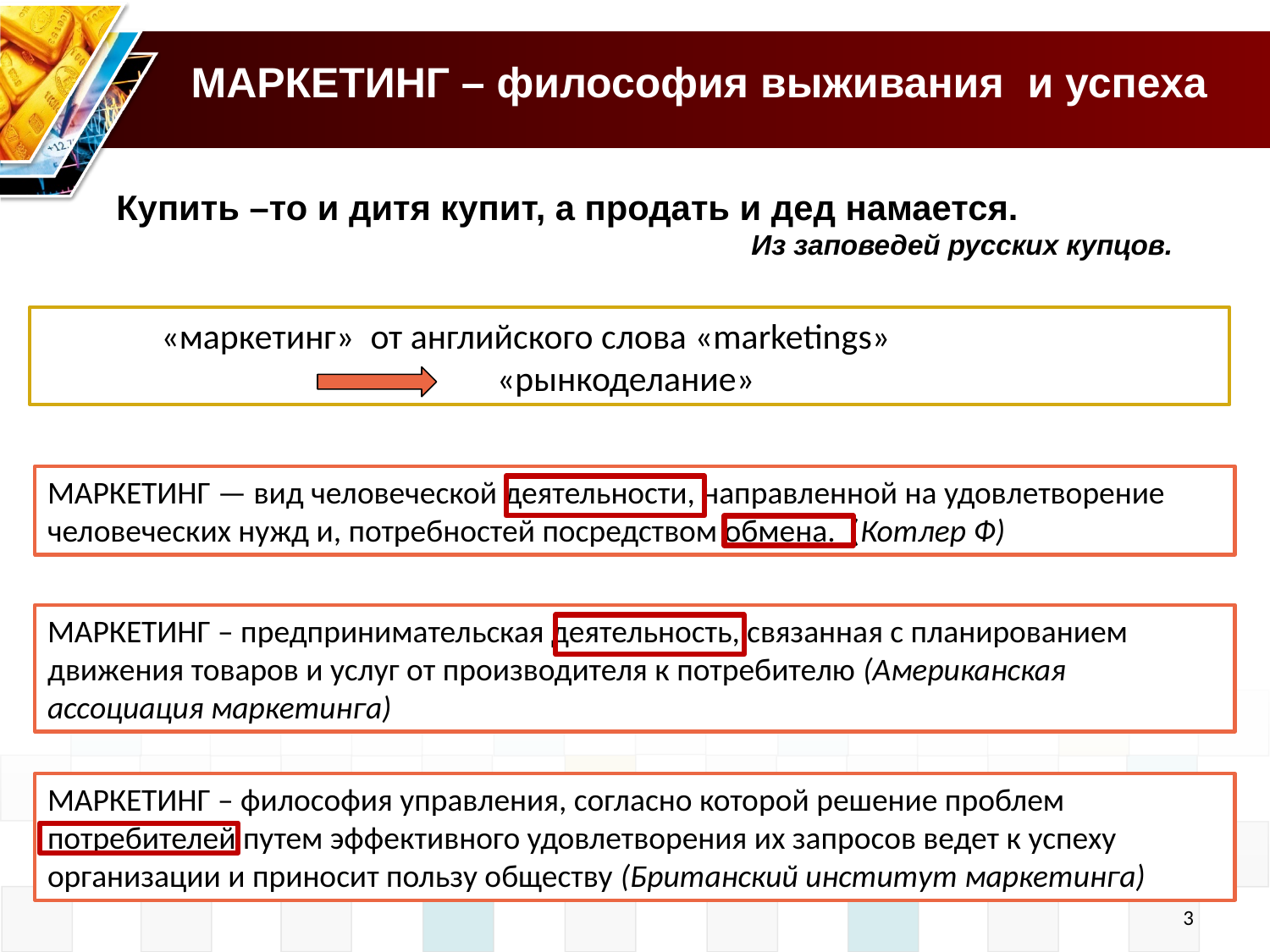

МАРКЕТИНГ – философия выживания  и успеха
  Купить –то и дитя купит, а продать и дед намается.
Из заповедей русских купцов.
«маркетинг»  от английского слова «marketings»                              «рынкоделание»

МАРКЕТИНГ — вид человеческой деятельности, направленной на удовлетворение человеческих нужд и, потребностей посредством обмена.  (Котлер Ф)

МАРКЕТИНГ – предпринимательская деятельность, связанная с планированием движения товаров и услуг от производителя к потребителю (Американская ассоциация маркетинга)

МАРКЕТИНГ – философия управления, согласно которой решение проблем потребителей путем эффективного удовлетворения их запросов ведет к успеху организации и приносит пользу обществу (Британский институт маркетинга)

3